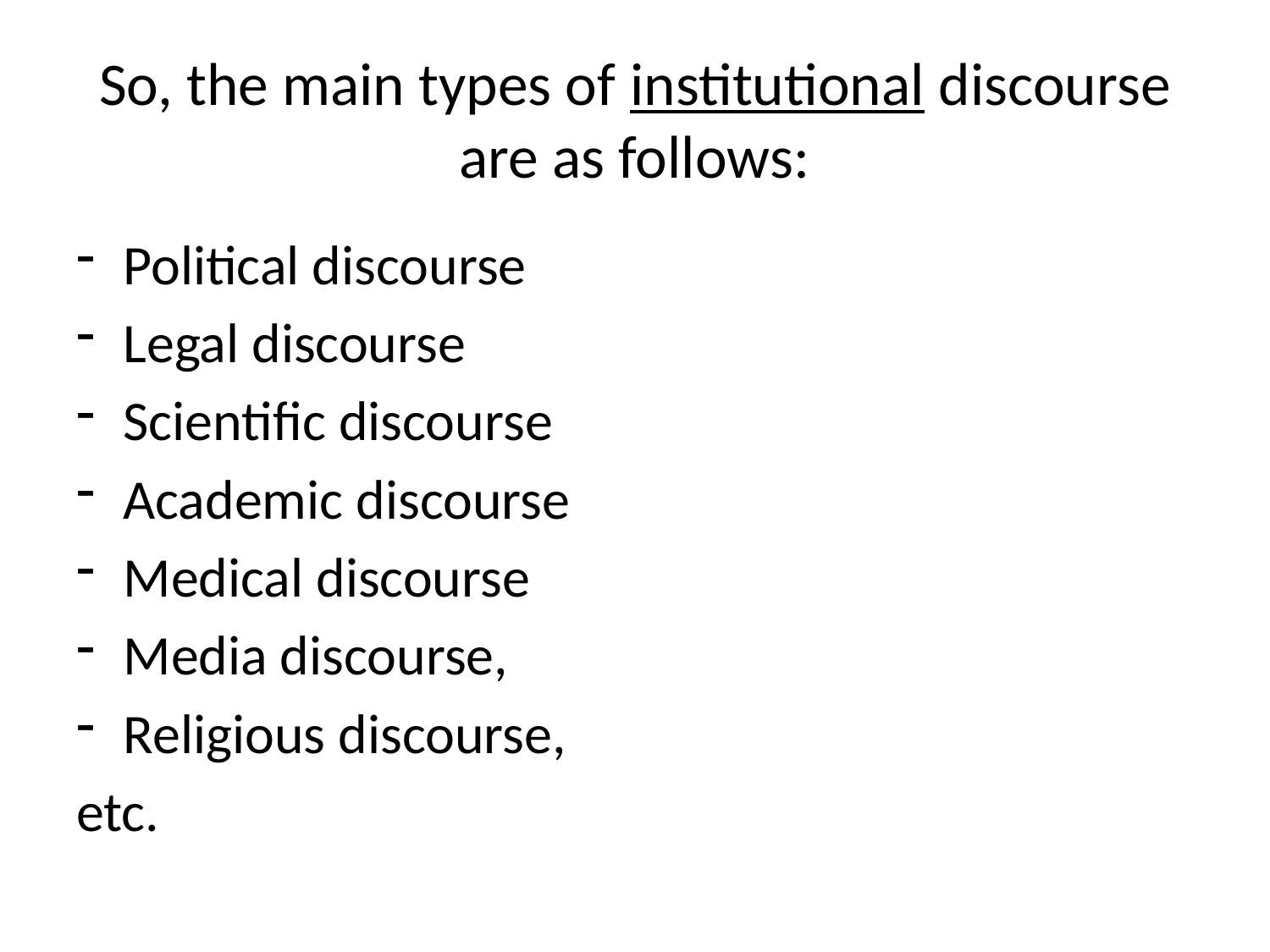

# So, the main types of institutional discourse are as follows:
Political discourse
Legal discourse
Scientific discourse
Academic discourse
Medical discourse
Media discourse,
Religious discourse,
etc.